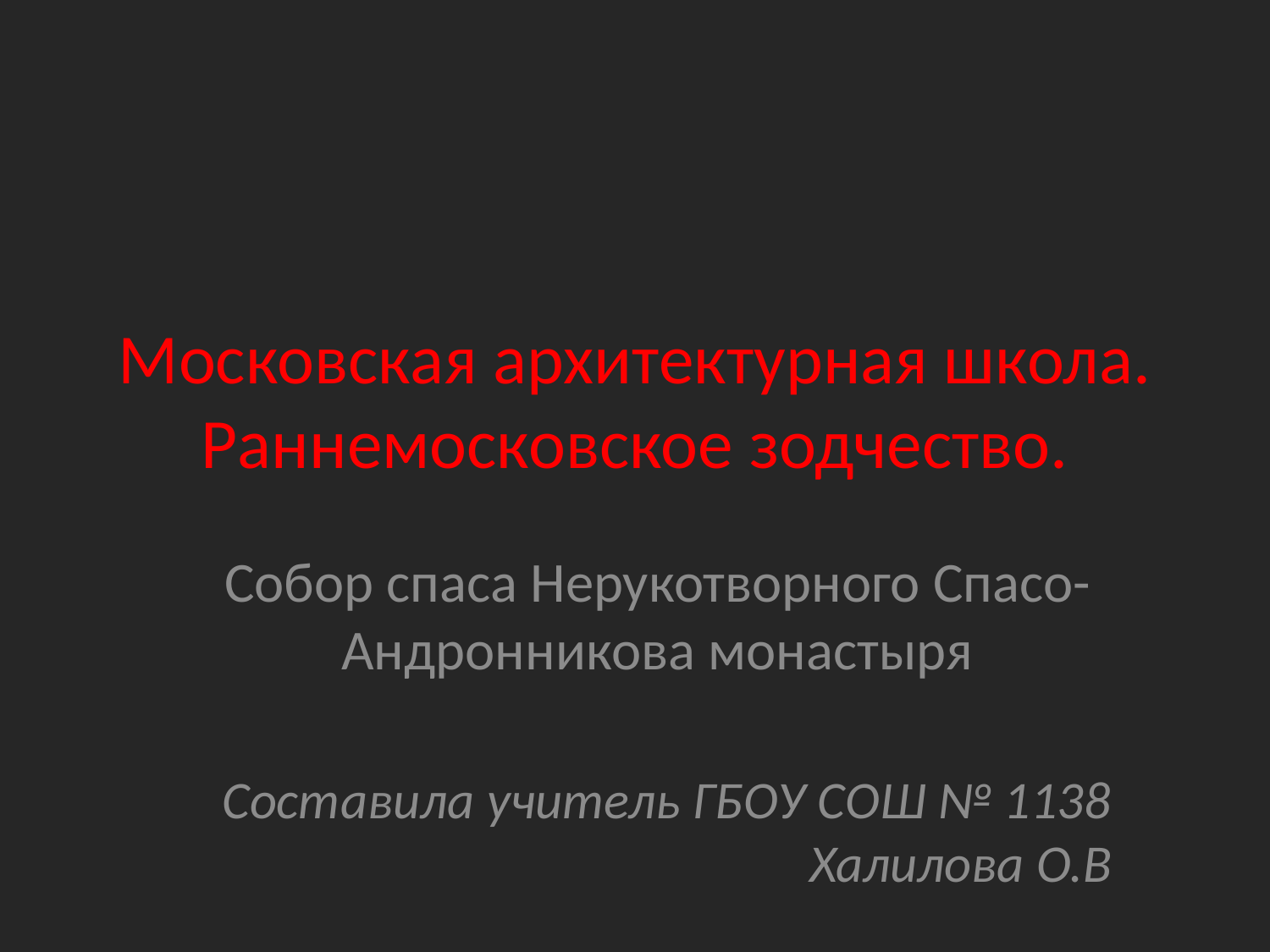

# Московская архитектурная школа. Раннемосковское зодчество.
Собор спаса Нерукотворного Спасо-Андронникова монастыря

Составила учитель ГБОУ СОШ № 1138 Халилова О.В